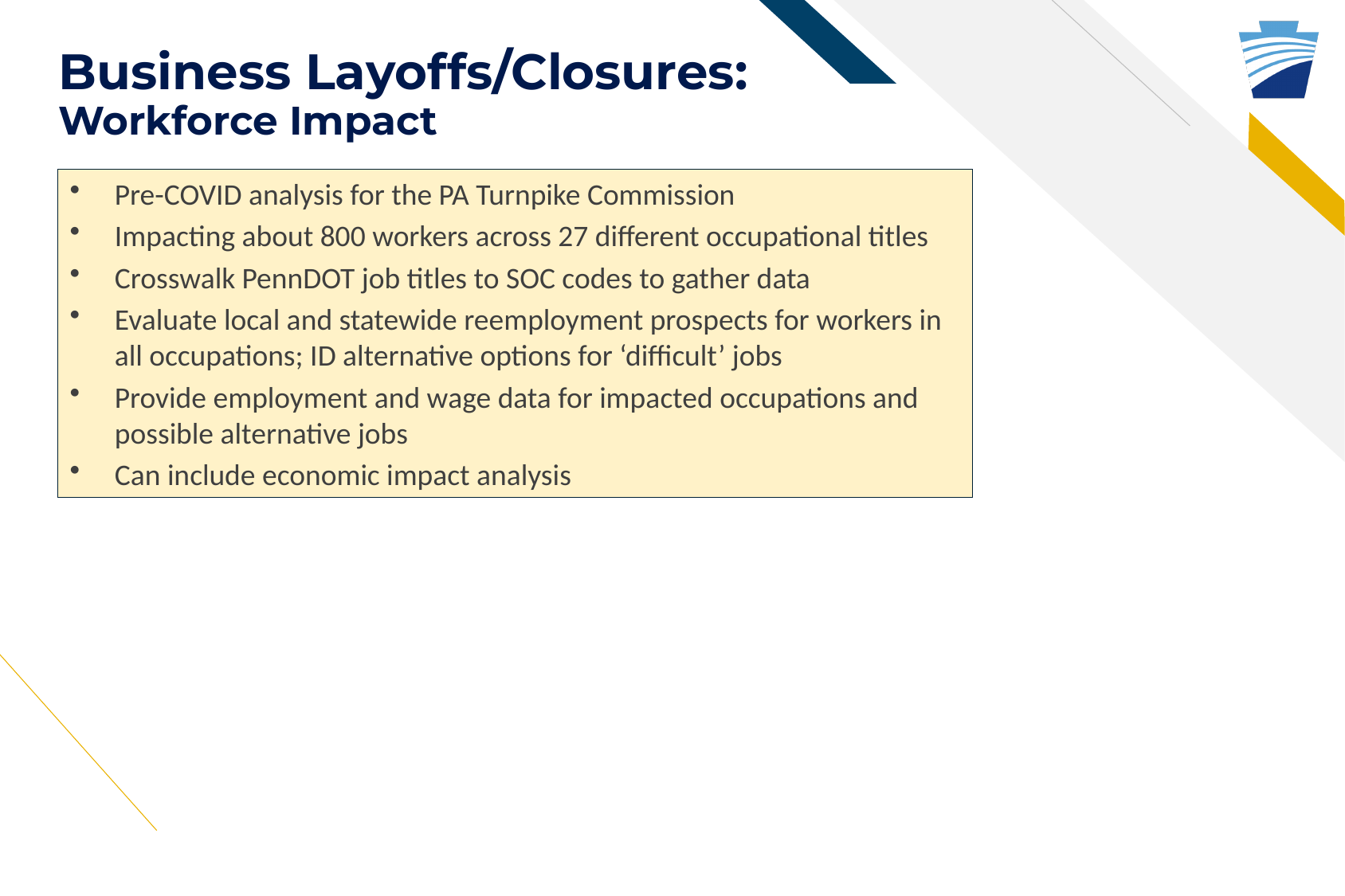

# Business Layoffs/Closures: Workforce Impact
Pre-COVID analysis for the PA Turnpike Commission
Impacting about 800 workers across 27 different occupational titles
Crosswalk PennDOT job titles to SOC codes to gather data
Evaluate local and statewide reemployment prospects for workers in all occupations; ID alternative options for ‘difficult’ jobs
Provide employment and wage data for impacted occupations and possible alternative jobs
Can include economic impact analysis